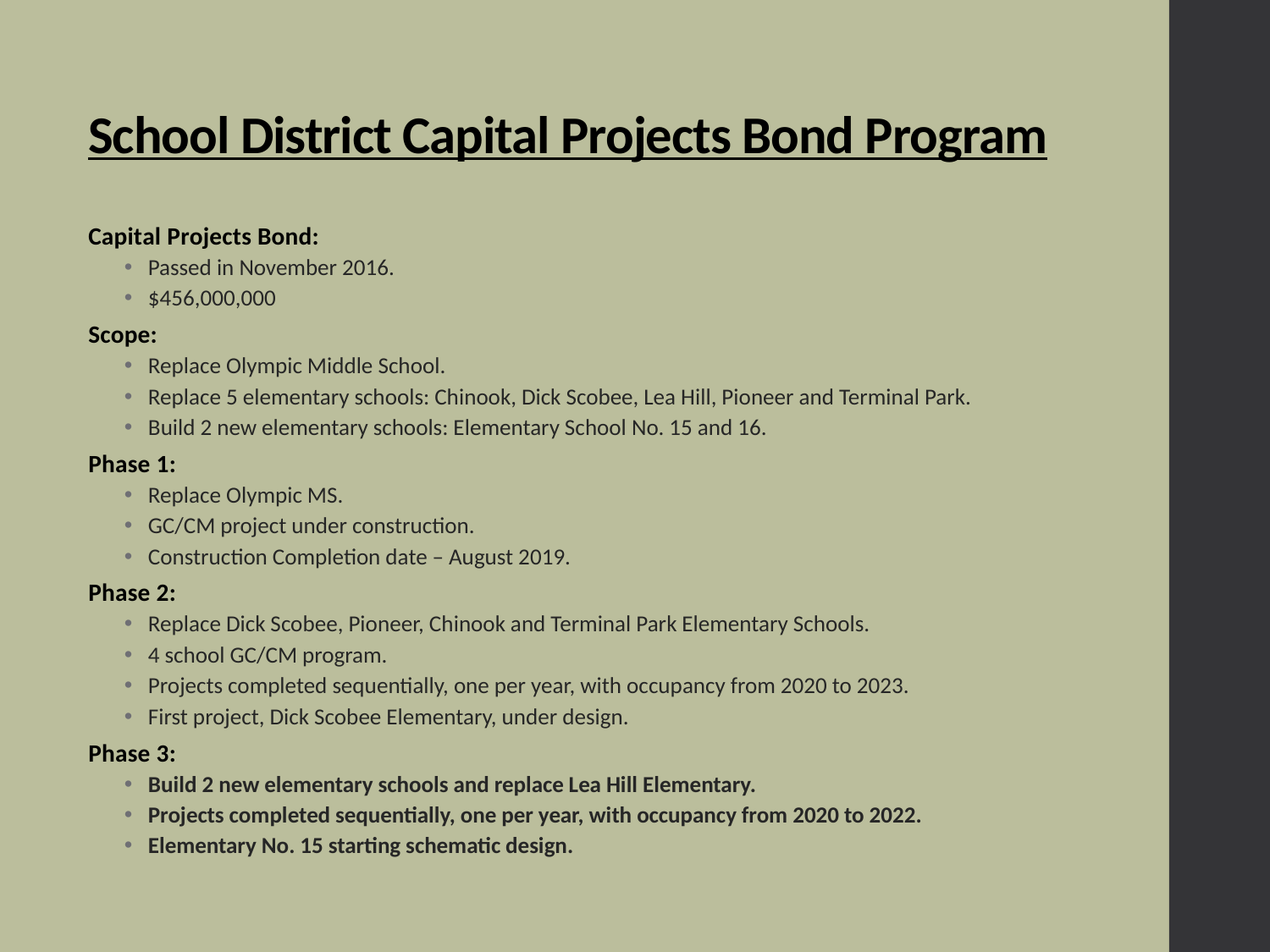

# School District Capital Projects Bond Program
Capital Projects Bond:
Passed in November 2016.
$456,000,000
Scope:
Replace Olympic Middle School.
Replace 5 elementary schools: Chinook, Dick Scobee, Lea Hill, Pioneer and Terminal Park.
Build 2 new elementary schools: Elementary School No. 15 and 16.
Phase 1:
Replace Olympic MS.
GC/CM project under construction.
Construction Completion date – August 2019.
Phase 2:
Replace Dick Scobee, Pioneer, Chinook and Terminal Park Elementary Schools.
4 school GC/CM program.
Projects completed sequentially, one per year, with occupancy from 2020 to 2023.
First project, Dick Scobee Elementary, under design.
Phase 3:
Build 2 new elementary schools and replace Lea Hill Elementary.
Projects completed sequentially, one per year, with occupancy from 2020 to 2022.
Elementary No. 15 starting schematic design.